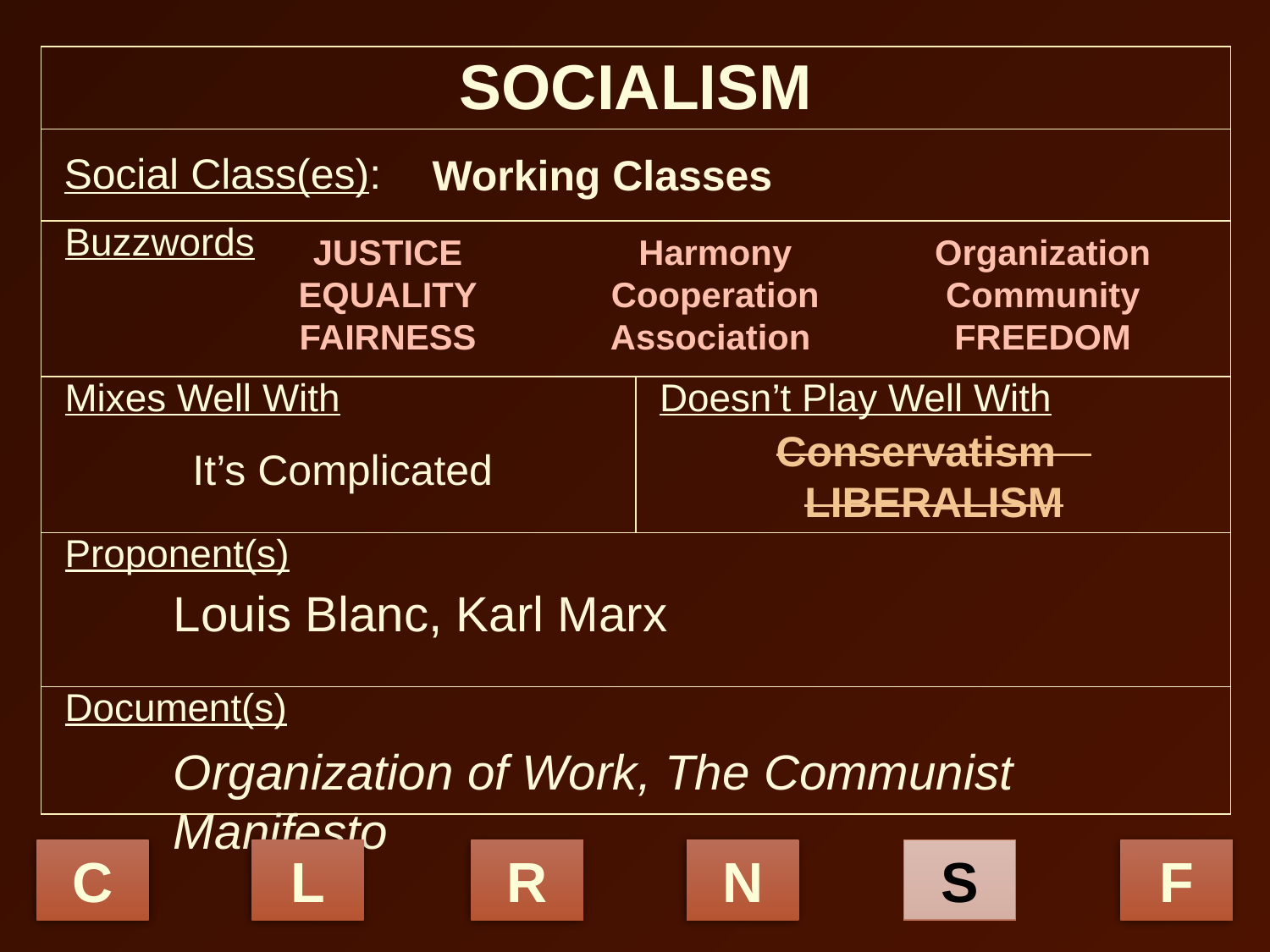

| SOCIALISM |  |
| --- | --- |
| Social Class(es): |  |
| Buzzwords |  |
| Mixes Well With | Doesn’t Play Well With |
| Proponent(s) |  |
| Document(s) |  |
Working Classes
JUSTICE
EQUALITY
FAIRNESS
Harmony
Cooperation
Association
Organization
Community
FREEDOM
Conservatism
LIBERALISM
It’s Complicated
Louis Blanc, Karl Marx
Organization of Work, The Communist Manifesto
C
R
N
S
L
F